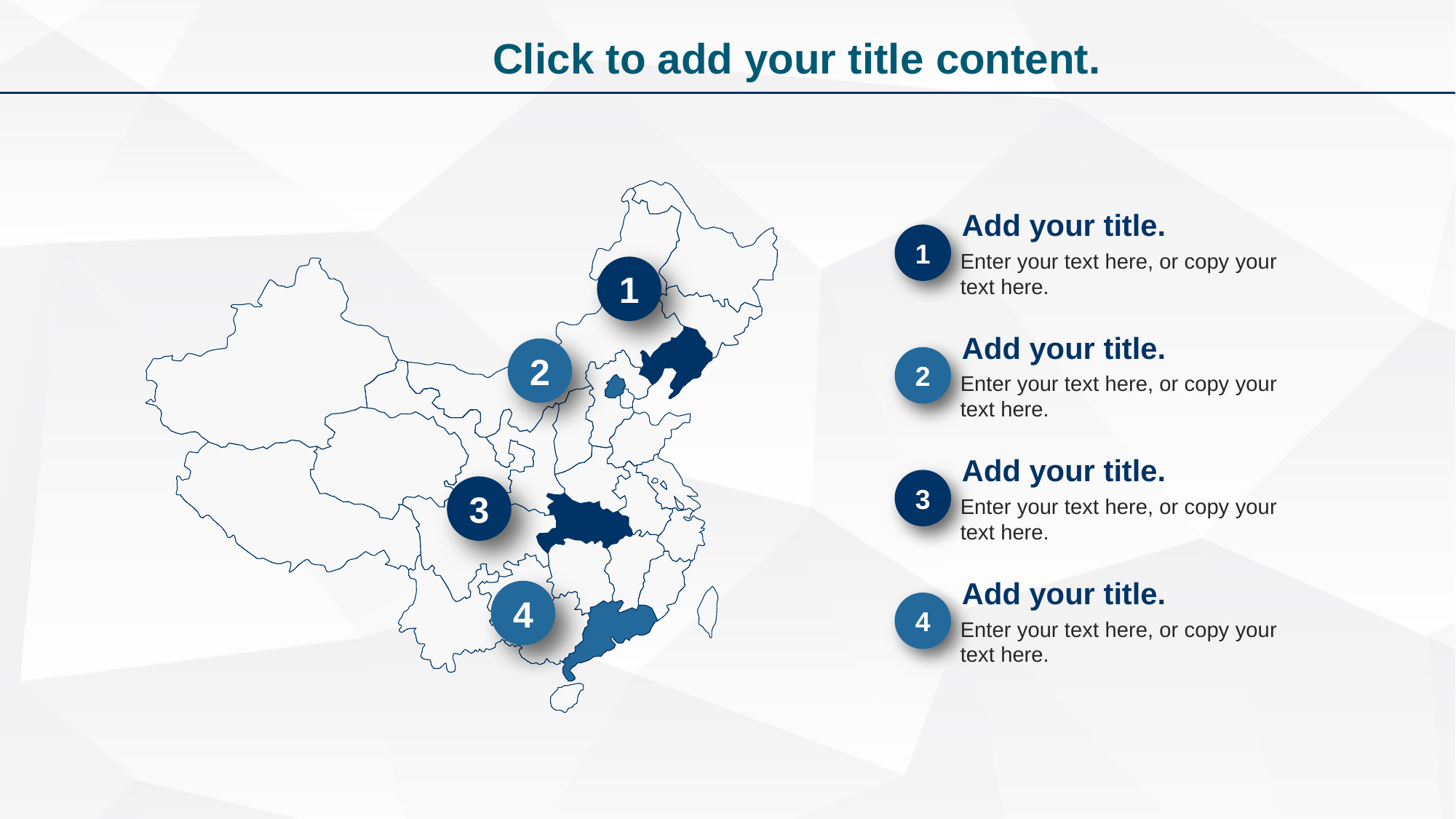

Click to add your title content.

Add your title.
1
Enter your text here, or copy your text here.
1

Add your title.

2
2

Enter your text here, or copy your text here.

Add your title.

3
3

Enter your text here, or copy your text here.

Add your title.
4

4

Enter your text here, or copy your text here.